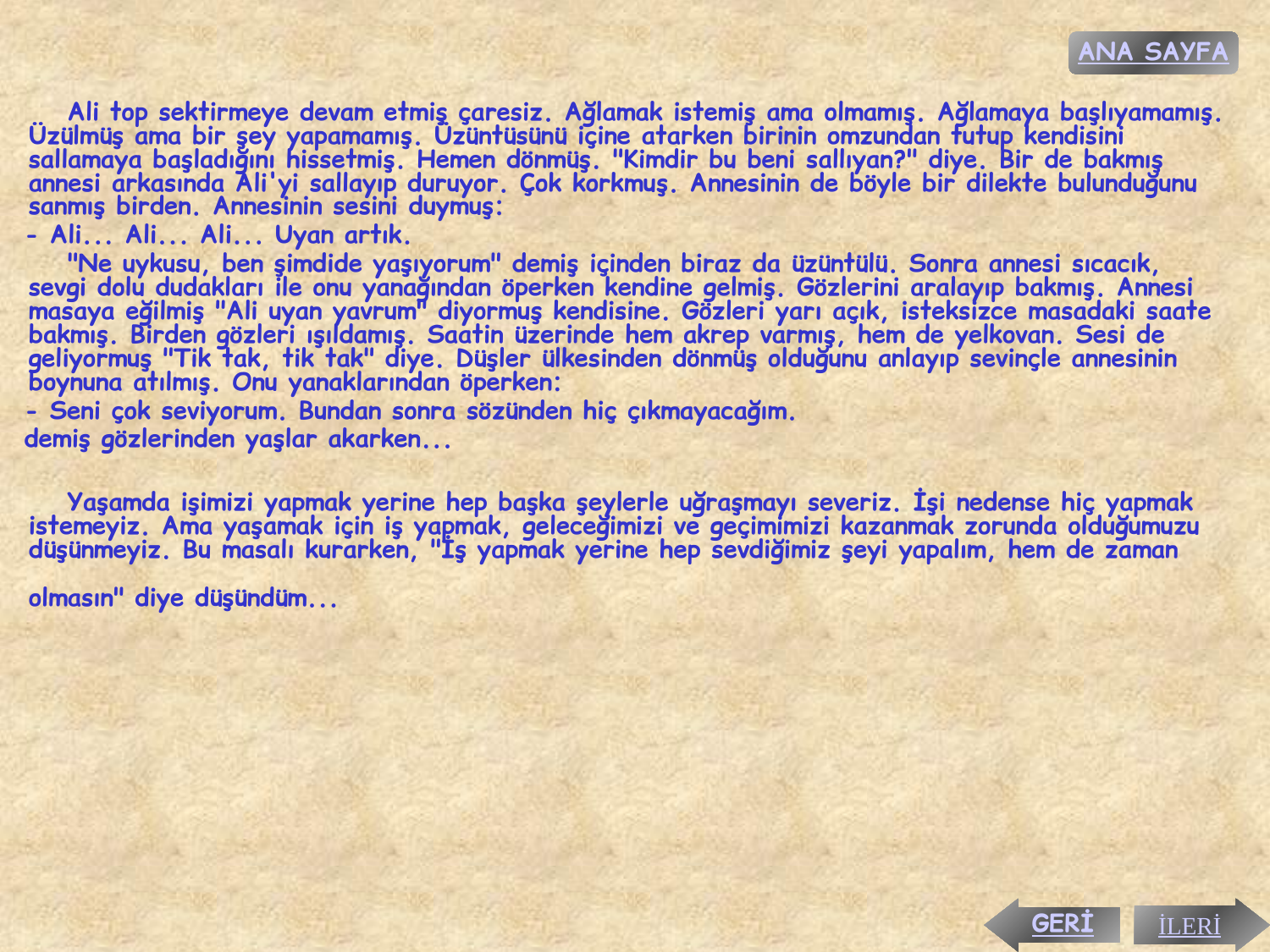

ANA SAYFA
        Ali top sektirmeye devam etmiş çaresiz. Ağlamak istemiş ama olmamış. Ağlamaya başlıyamamış. Üzülmüş ama bir şey yapamamış. Üzüntüsünü içine atarken birinin omzundan tutup kendisini sallamaya başladığını hissetmiş. Hemen dönmüş. "Kimdir bu beni sallıyan?" diye. Bir de bakmış annesi arkasında Ali'yi sallayıp duruyor. Çok korkmuş. Annesinin de böyle bir dilekte bulunduğunu sanmış birden. Annesinin sesini duymuş:
    - Ali... Ali... Ali... Uyan artık.
        "Ne uykusu, ben şimdide yaşıyorum" demiş içinden biraz da üzüntülü. Sonra annesi sıcacık, sevgi dolu dudakları ile onu yanağından öperken kendine gelmiş. Gözlerini aralayıp bakmış. Annesi masaya eğilmiş "Ali uyan yavrum" diyormuş kendisine. Gözleri yarı açık, isteksizce masadaki saate bakmış. Birden gözleri ışıldamış. Saatin üzerinde hem akrep varmış, hem de yelkovan. Sesi de geliyormuş "Tik tak, tik tak" diye. Düşler ülkesinden dönmüş olduğunu anlayıp sevinçle annesinin boynuna atılmış. Onu yanaklarından öperken:
    - Seni çok seviyorum. Bundan sonra sözünden hiç çıkmayacağım.
    demiş gözlerinden yaşlar akarken...

        Yaşamda işimizi yapmak yerine hep başka şeylerle uğraşmayı severiz. İşi nedense hiç yapmak istemeyiz. Ama yaşamak için iş yapmak, geleceğimizi ve geçimimizi kazanmak zorunda olduğumuzu düşünmeyiz. Bu masalı kurarken, "İş yapmak yerine hep sevdiğimiz şeyi yapalım, hem de zaman olmasın" diye düşündüm...

GERİ
İLERİ